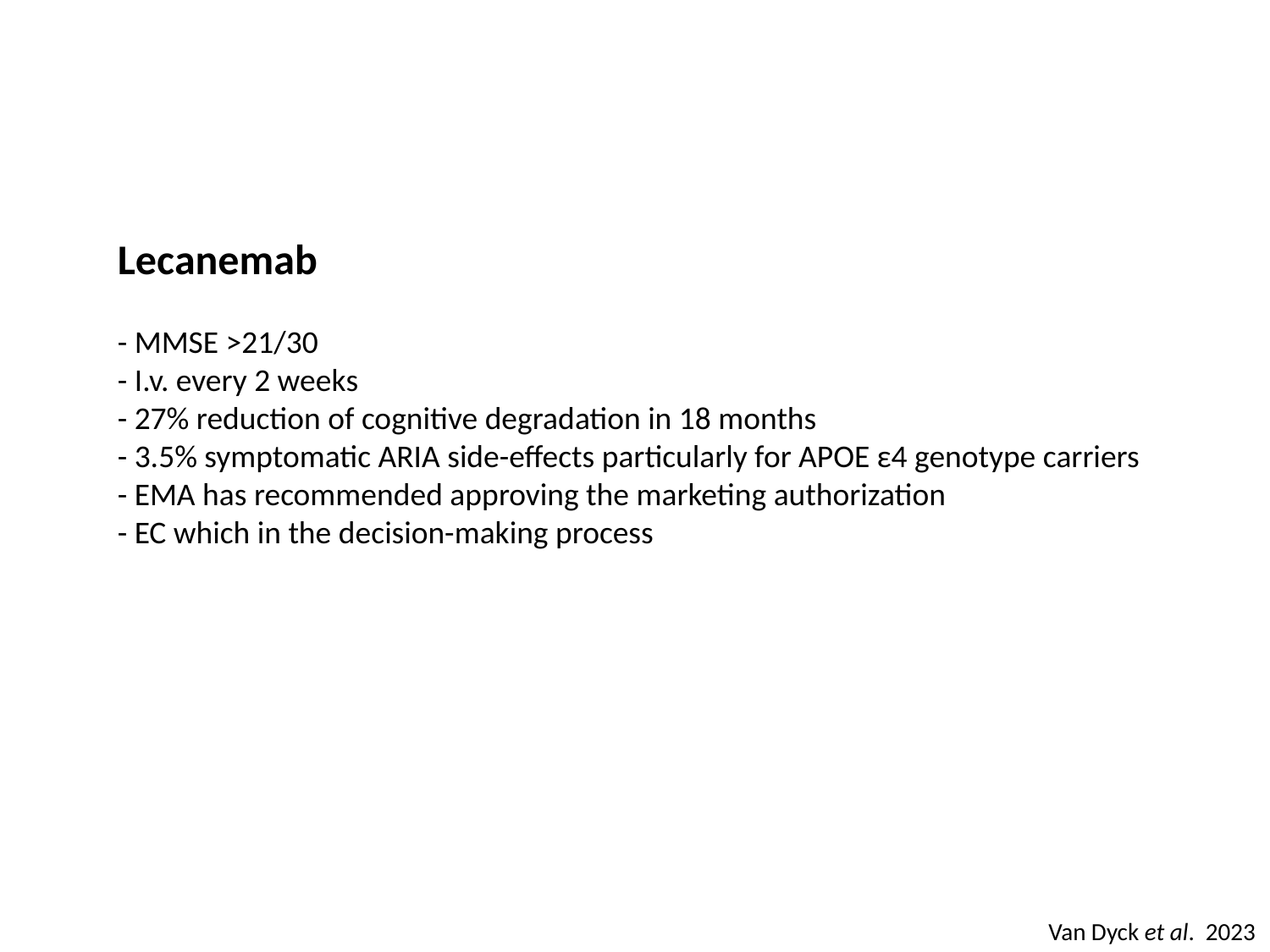

Lecanemab

- MMSE >21/30
- I.v. every 2 weeks
- 27% reduction of cognitive degradation in 18 months
- 3.5% symptomatic ARIA side-effects particularly for APOE ε4 genotype carriers
- EMA has recommended approving the marketing authorization
- EC which in the decision-making process
Van Dyck et al.  2023